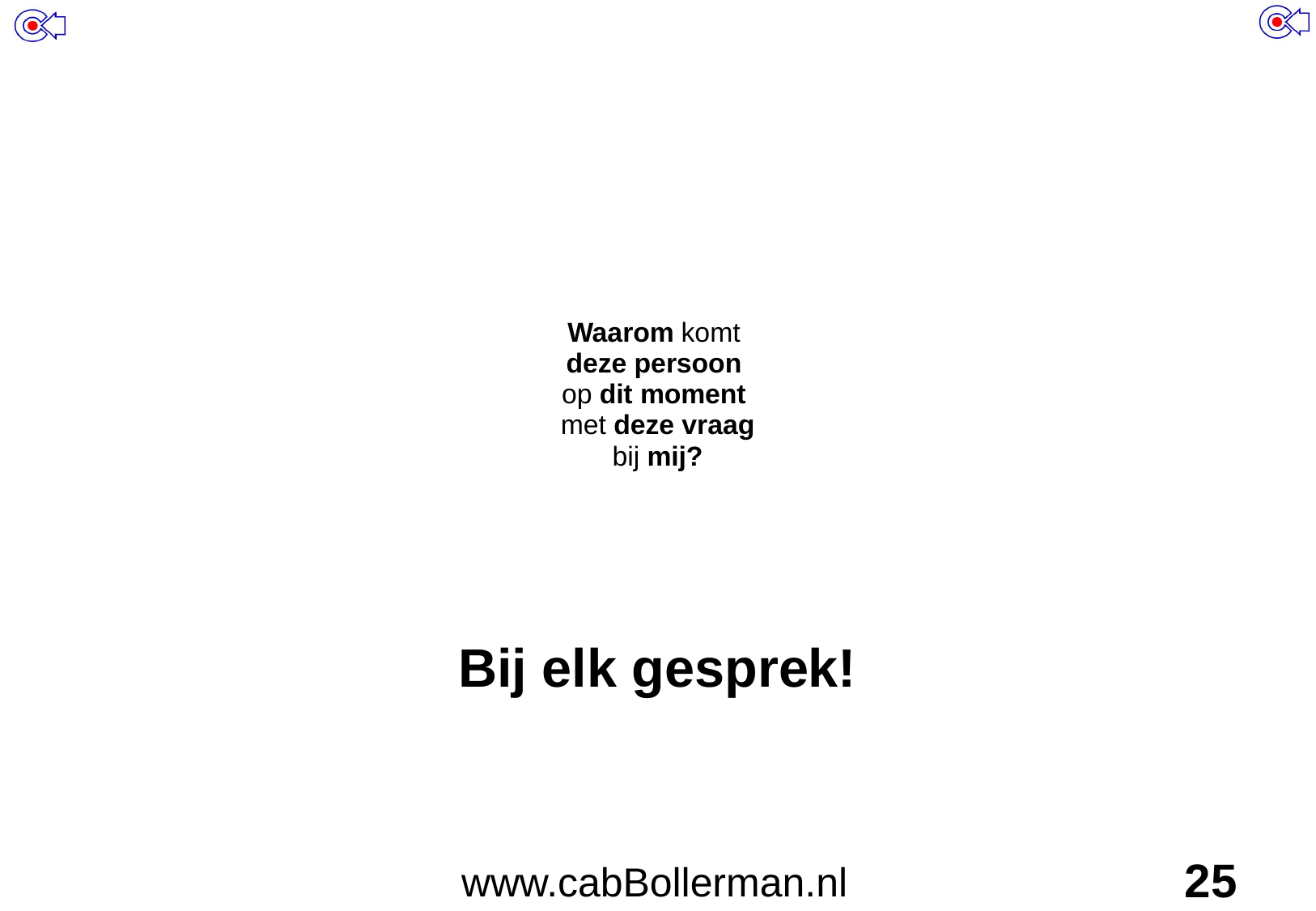

# Waarom komt deze persoon op dit moment met deze vraag bij mij?

Bij elk gesprek!

25
www.cabBollerman.nl